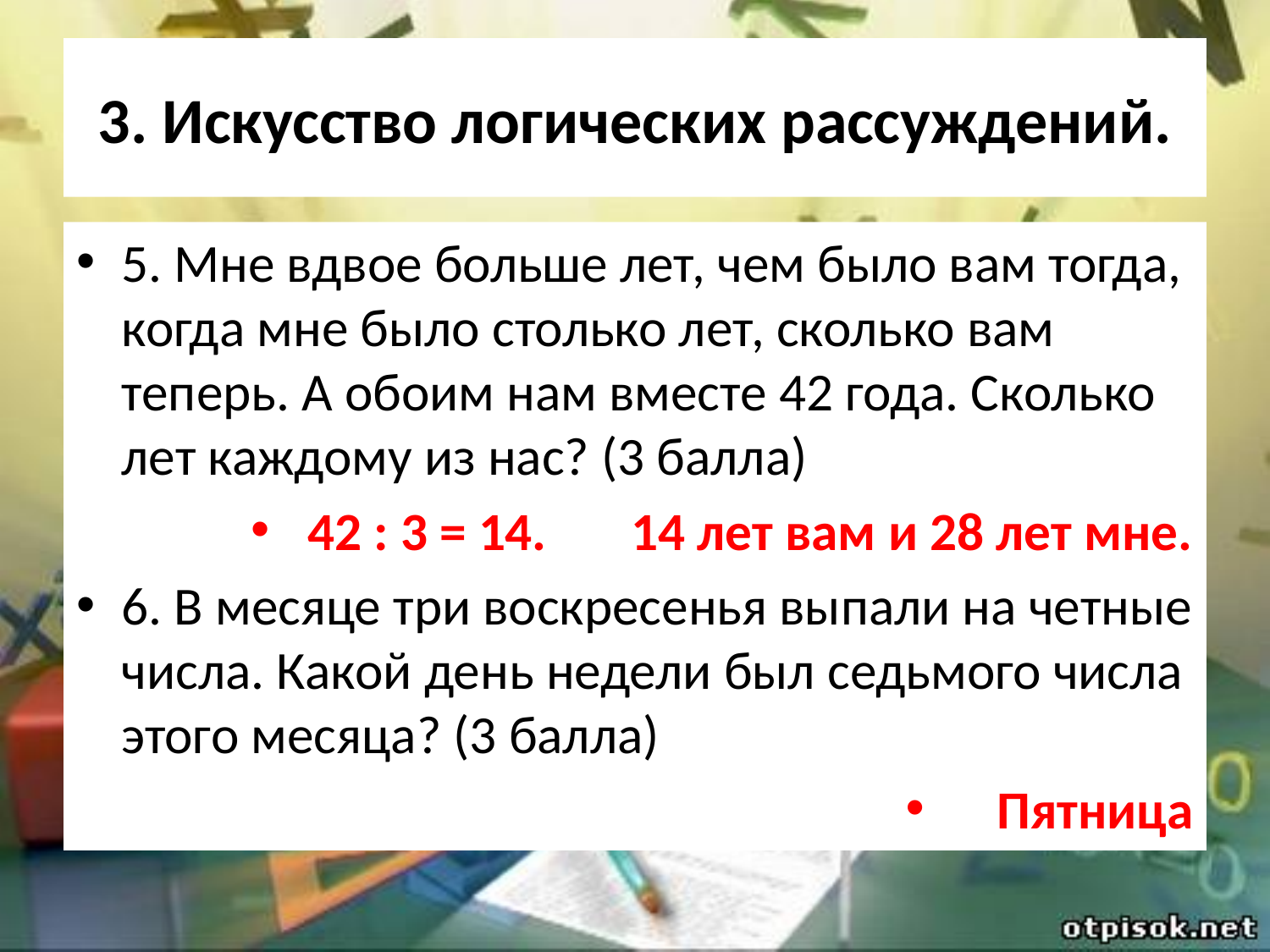

# 3. Искусство логических рассуждений.
5. Мне вдвое больше лет, чем было вам тогда, когда мне было столько лет, сколько вам теперь. А обоим нам вместе 42 года. Сколько лет каждому из нас? (3 балла)
42 : 3 = 14.       14 лет вам и 28 лет мне.
6. В месяце три воскресенья выпали на четные числа. Какой день недели был седьмого числа этого месяца? (3 балла)
Пятница